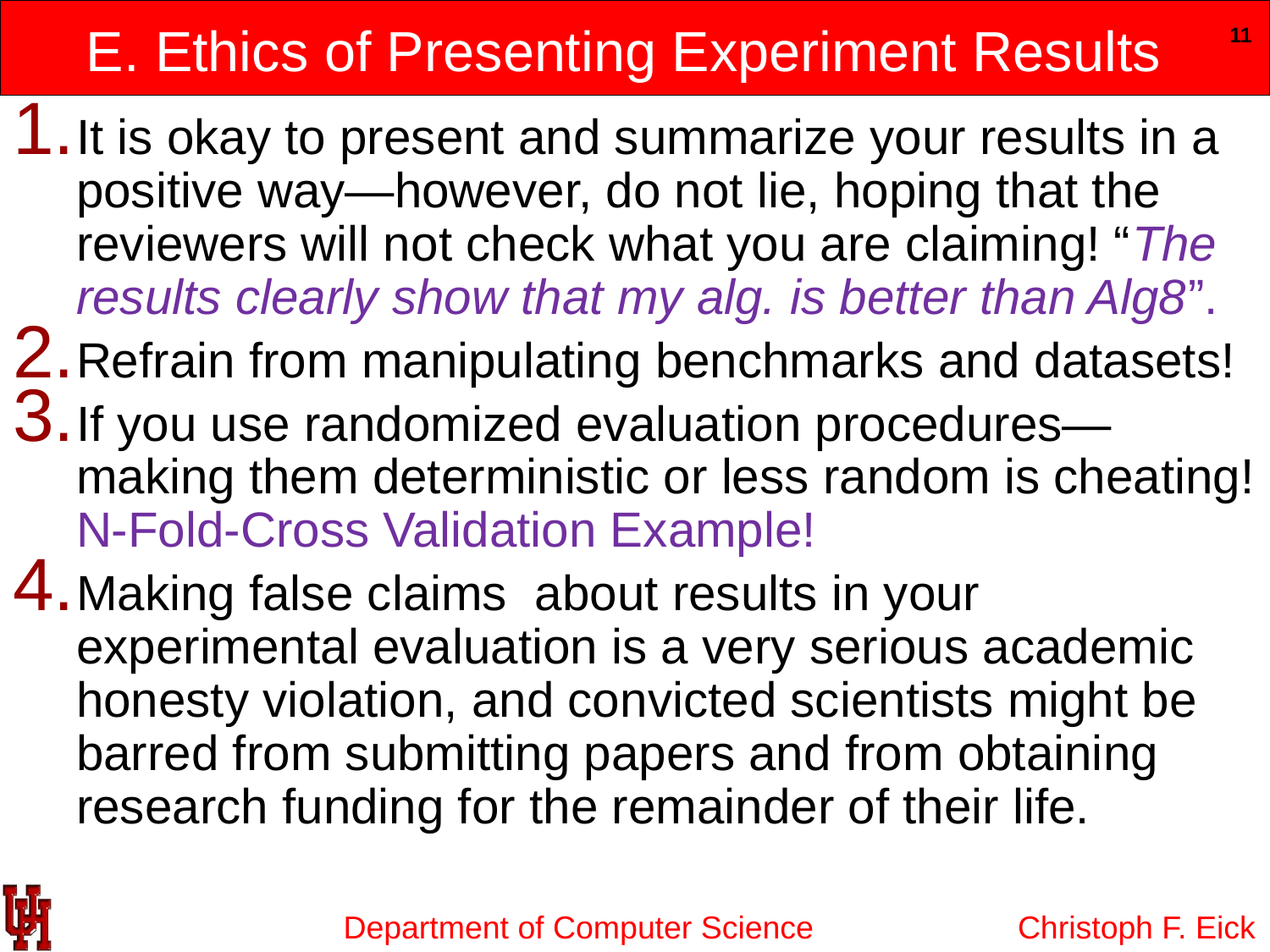

# E. Ethics of Presenting Experiment Results
11
It is okay to present and summarize your results in a positive way—however, do not lie, hoping that the reviewers will not check what you are claiming! “The results clearly show that my alg. is better than Alg8”.
Refrain from manipulating benchmarks and datasets!
If you use randomized evaluation procedures—making them deterministic or less random is cheating! N-Fold-Cross Validation Example!
Making false claims  about results in your experimental evaluation is a very serious academic honesty violation, and convicted scientists might be barred from submitting papers and from obtaining research funding for the remainder of their life.